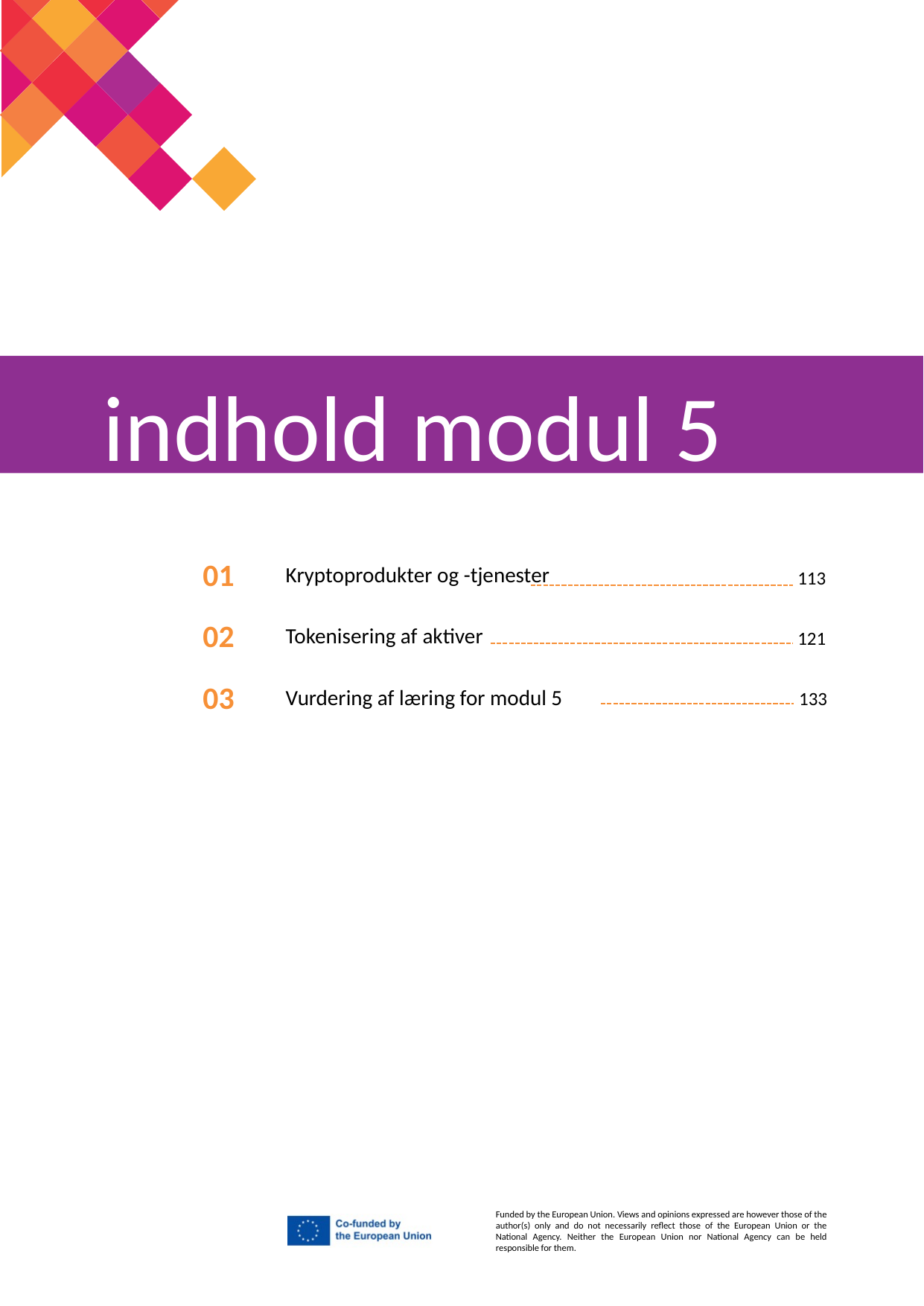

indhold modul 5
01
Kryptoprodukter og -tjenester
113
Tokenisering af aktiver
02
121
03
Vurdering af læring for modul 5
133